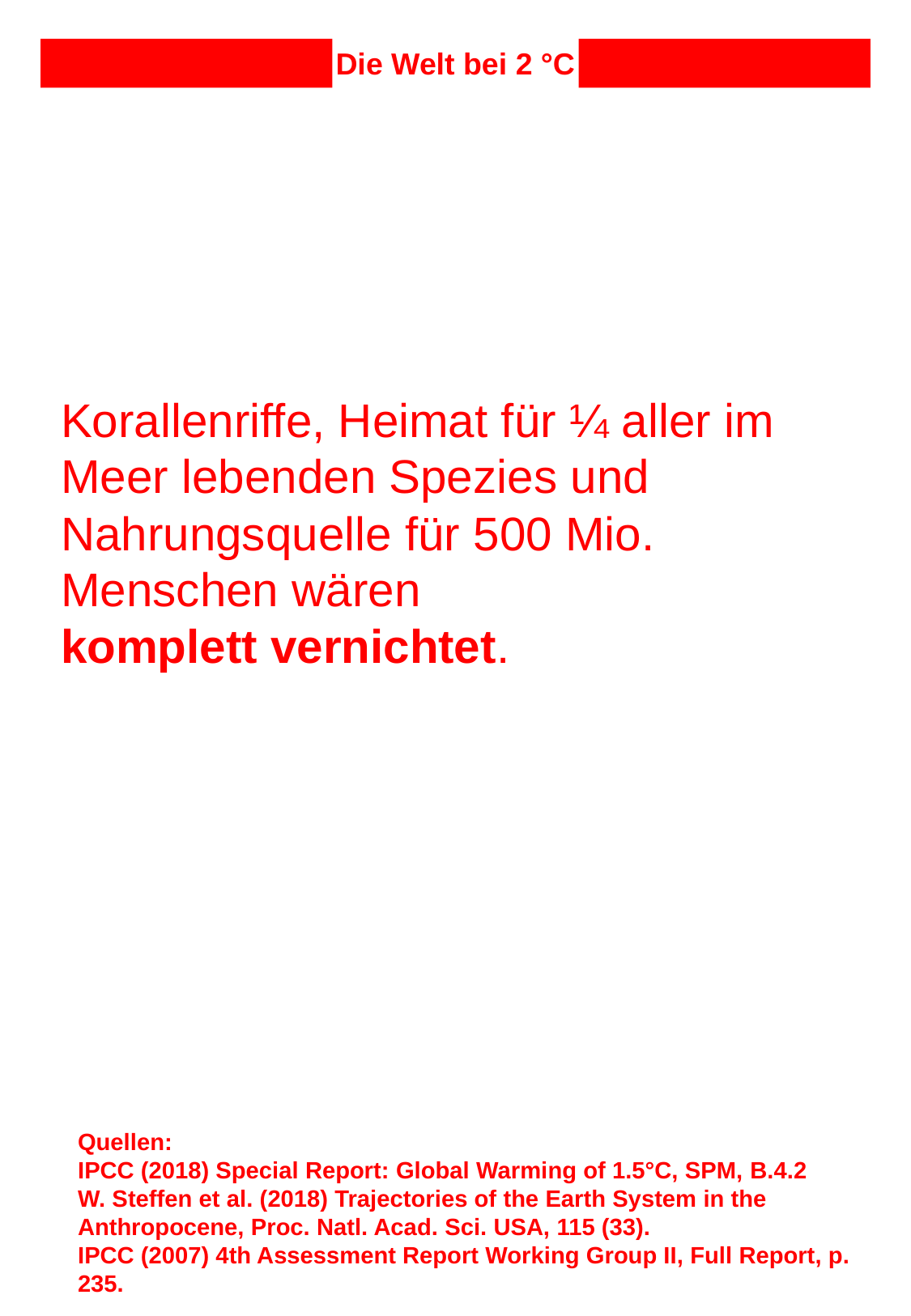

Die Welt bei 2 °C

Korallenriffe, Heimat für ¼ aller im Meer lebenden Spezies und Nahrungsquelle für 500 Mio. Menschen wären
komplett vernichtet.
Quellen:
IPCC (2018) Special Report: Global Warming of 1.5°C, SPM, B.4.2
W. Steffen et al. (2018) Trajectories of the Earth System in the Anthropocene, Proc. Natl. Acad. Sci. USA, 115 (33).
IPCC (2007) 4th Assessment Report Working Group II, Full Report, p. 235.